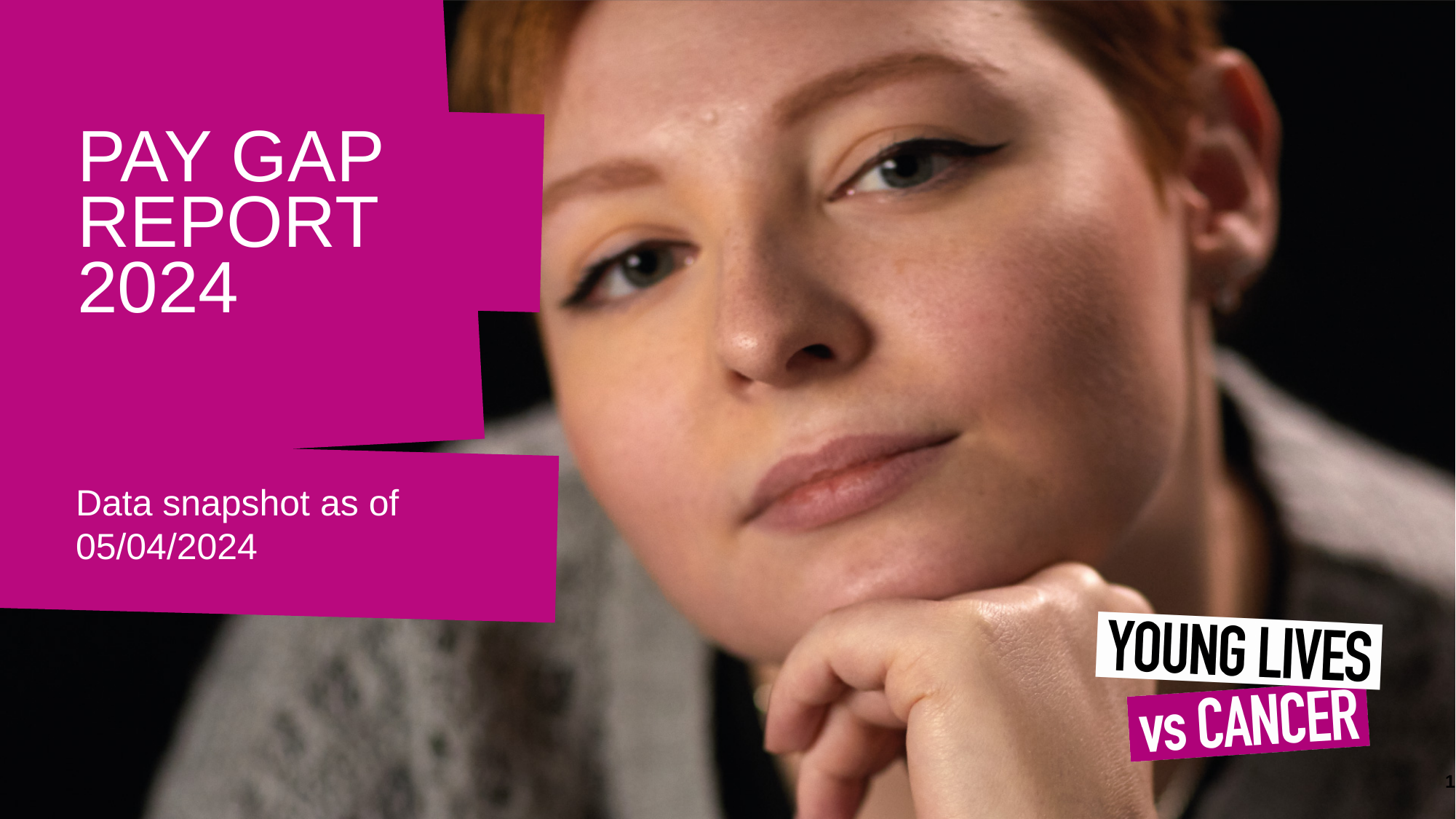

# Pay Gap REPORT 2024
Data snapshot as of 05/04/2024
1